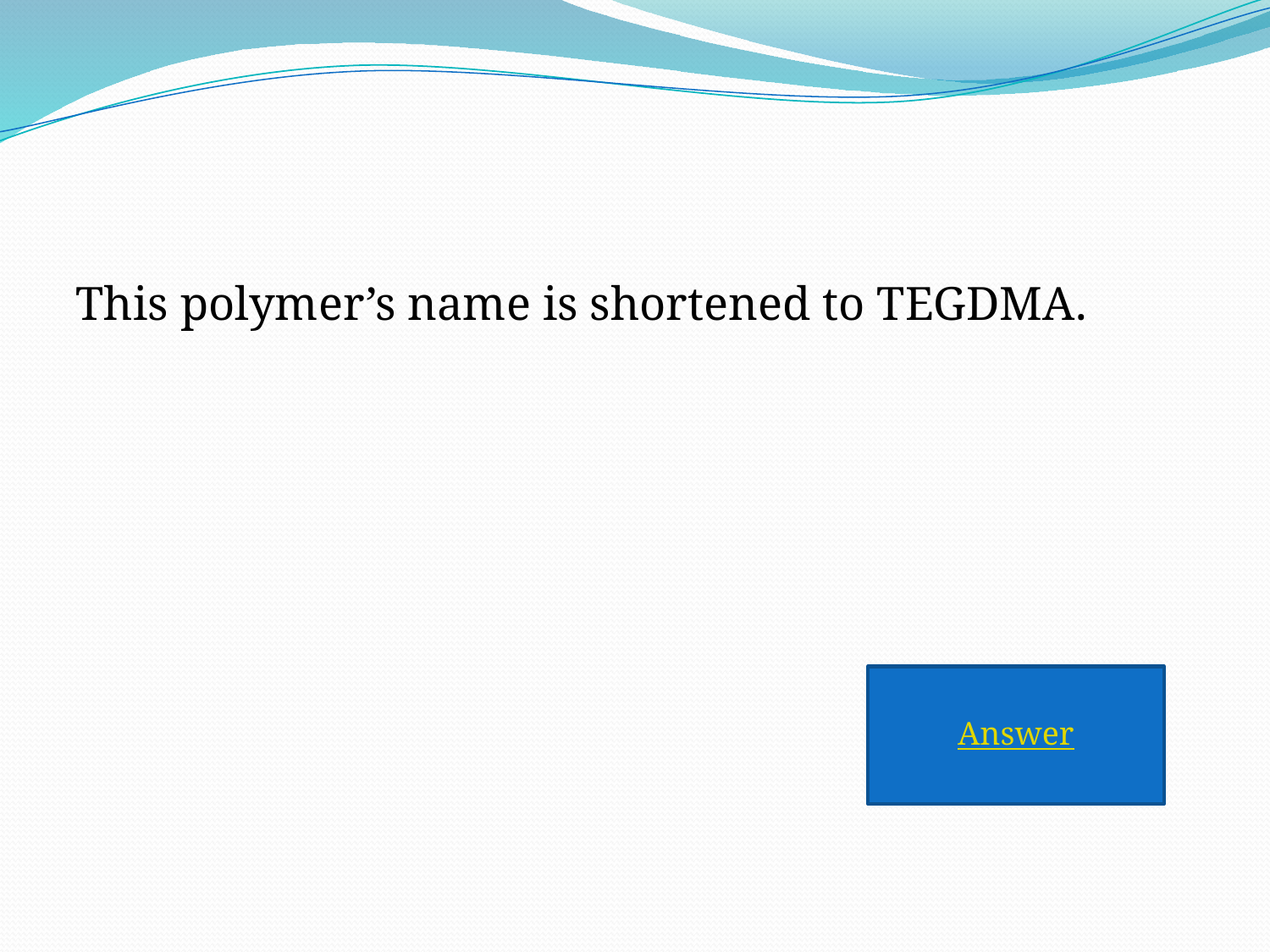

#
This polymer’s name is shortened to TEGDMA.
Answer